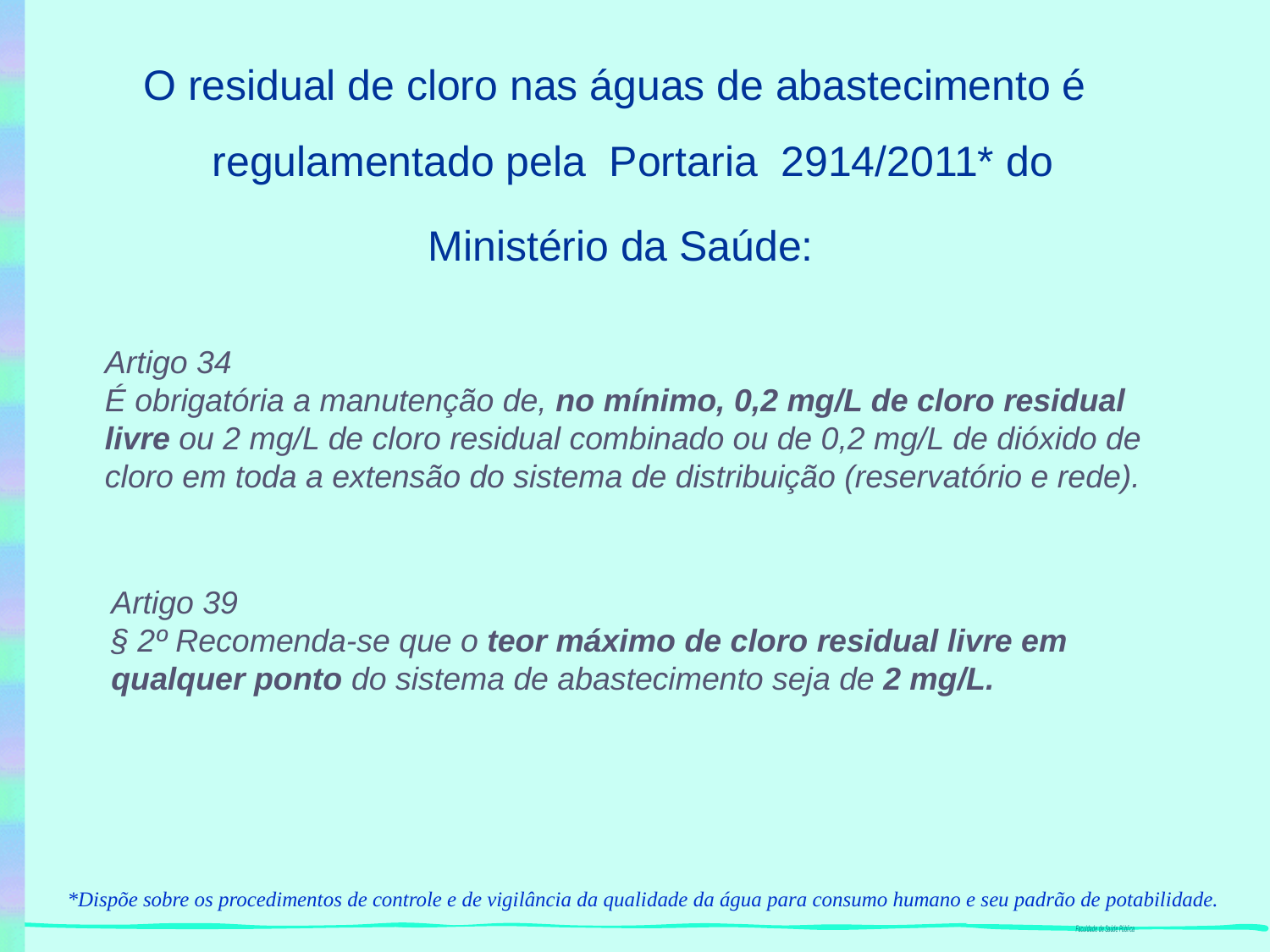

O residual de cloro nas águas de abastecimento é regulamentado pela  Portaria  2914/2011* do
 Ministério da Saúde:
Artigo 34
É obrigatória a manutenção de, no mínimo, 0,2 mg/L de cloro residual livre ou 2 mg/L de cloro residual combinado ou de 0,2 mg/L de dióxido de cloro em toda a extensão do sistema de distribuição (reservatório e rede).
Artigo 39
§ 2º Recomenda-se que o teor máximo de cloro residual livre em qualquer ponto do sistema de abastecimento seja de 2 mg/L.
*Dispõe sobre os procedimentos de controle e de vigilância da qualidade da água para consumo humano e seu padrão de potabilidade.